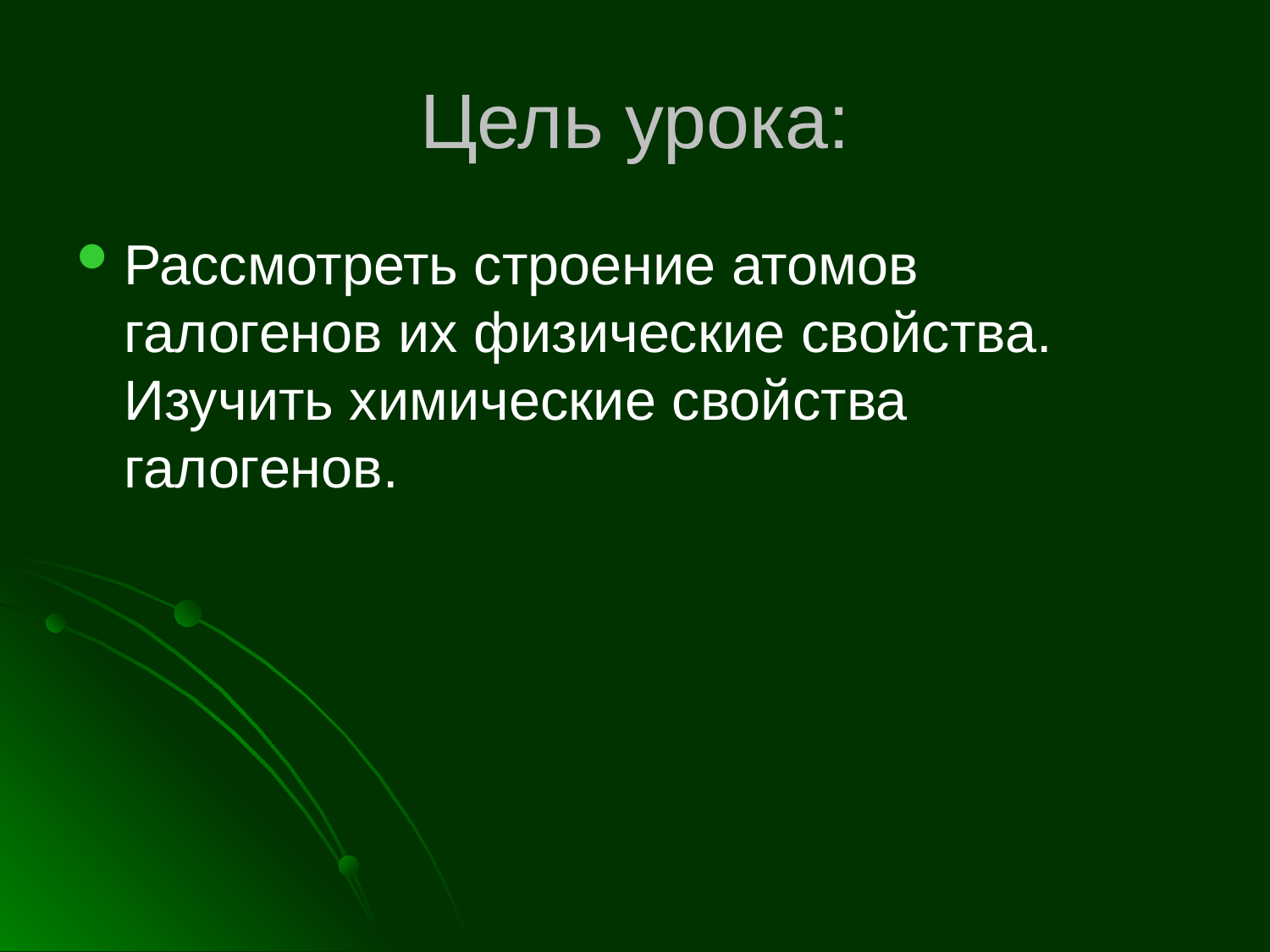

# Цель урока:
Рассмотреть строение атомов галогенов их физические свойства. Изучить химические свойства галогенов.